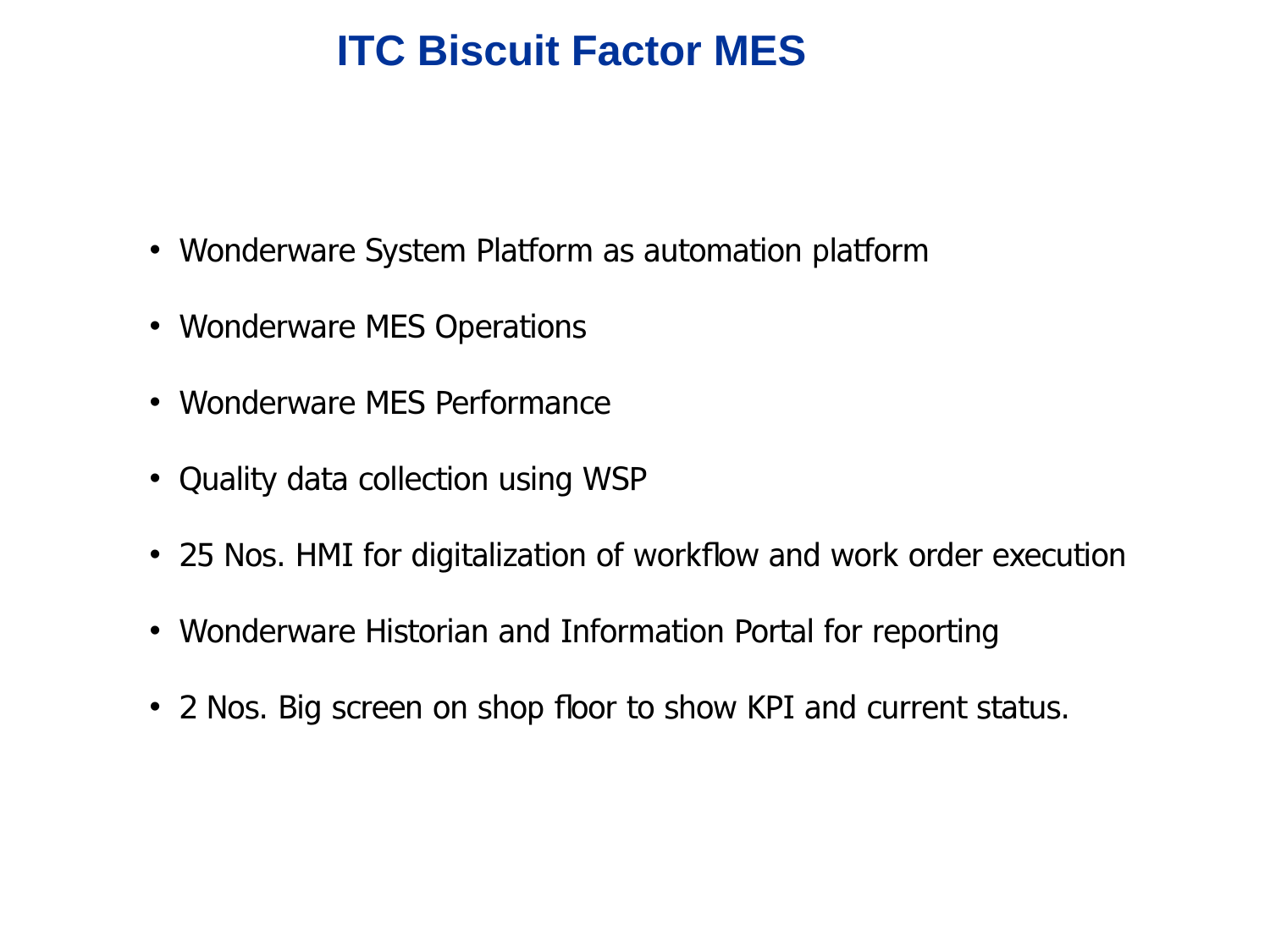

# ITC Biscuit Factor MES
Wonderware System Platform as automation platform
Wonderware MES Operations
Wonderware MES Performance
Quality data collection using WSP
25 Nos. HMI for digitalization of workflow and work order execution
Wonderware Historian and Information Portal for reporting
2 Nos. Big screen on shop floor to show KPI and current status.